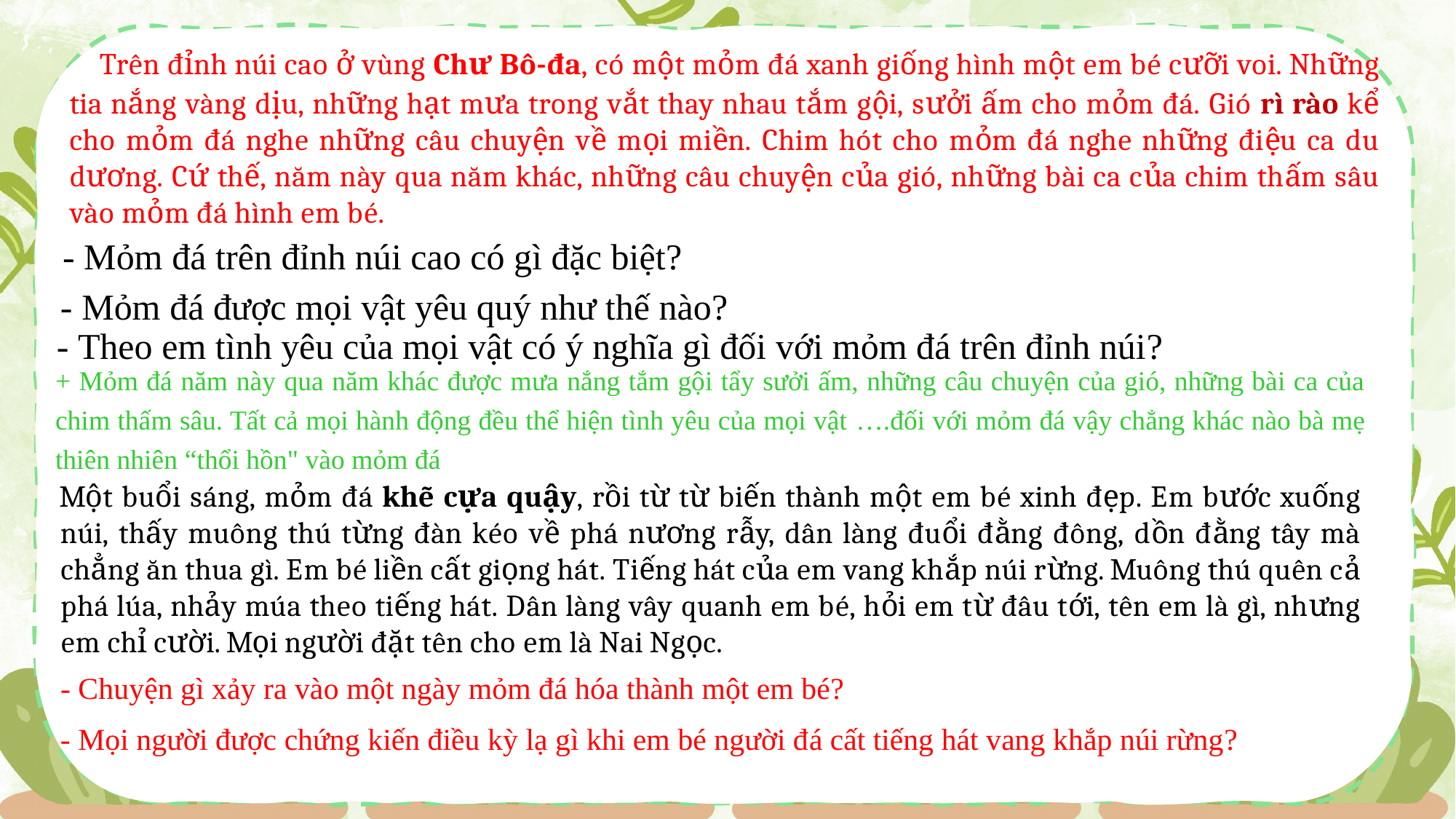

Trên đỉnh núi cao ở vùng Chư Bô-đa, có một mỏm đá xanh giống hình một em bé cưỡi voi. Những tia nắng vàng dịu, những hạt mưa trong vắt thay nhau tắm gội, sưởi ấm cho mỏm đá. Gió rì rào kể cho mỏm đá nghe những câu chuyện về mọi miền. Chim hót cho mỏm đá nghe những điệu ca du dương. Cứ thế, năm này qua năm khác, những câu chuyện của gió, những bài ca của chim thấm sâu vào mỏm đá hình em bé.
- Mỏm đá trên đỉnh núi cao có gì đặc biệt?
- Mỏm đá được mọi vật yêu quý như thế nào?

- Theo em tình yêu của mọi vật có ý nghĩa gì đối với mỏm đá trên đỉnh núi?
+ Mỏm đá năm này qua năm khác được mưa nắng tắm gội tẩy sưởi ấm, những câu chuyện của gió, những bài ca của chim thấm sâu. Tất cả mọi hành động đều thể hiện tình yêu của mọi vật ….đối với mỏm đá vậy chẳng khác nào bà mẹ thiên nhiên “thổi hồn" vào mỏm đá
Một buổi sáng, mỏm đá khẽ cựa quậy, rồi từ từ biến thành một em bé xinh đẹp. Em bước xuống núi, thấy muông thú từng đàn kéo về phá nương rẫy, dân làng đuổi đằng đông, dồn đằng tây mà chẳng ăn thua gì. Em bé liền cất giọng hát. Tiếng hát của em vang khắp núi rừng. Muông thú quên cả phá lúa, nhảy múa theo tiếng hát. Dân làng vây quanh em bé, hỏi em từ đâu tới, tên em là gì, nhưng em chỉ cười. Mọi người đặt tên cho em là Nai Ngọc.
- Chuyện gì xảy ra vào một ngày mỏm đá hóa thành một em bé?
- Mọi người được chứng kiến điều kỳ lạ gì khi em bé người đá cất tiếng hát vang khắp núi rừng?